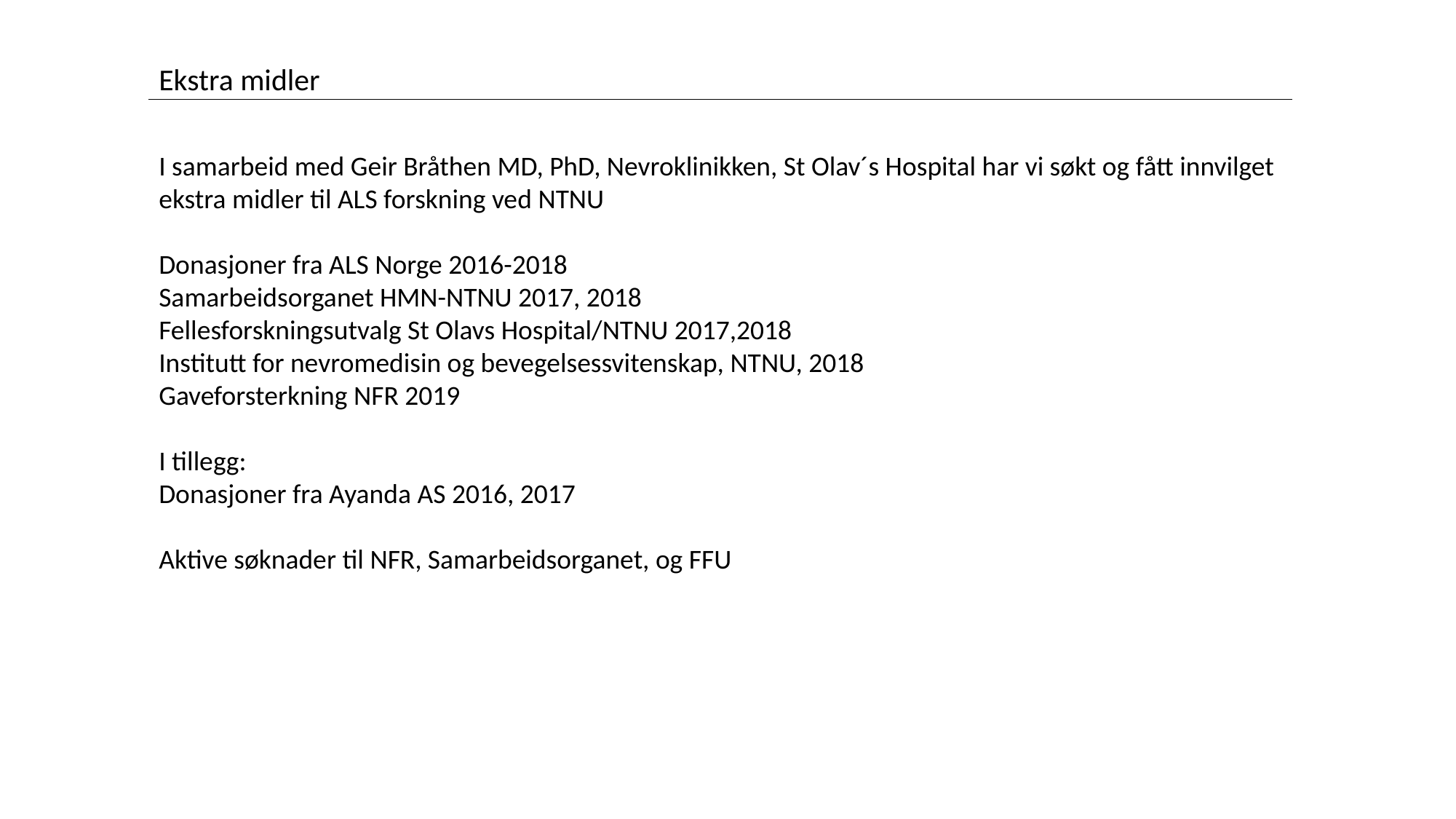

Ekstra midler
I samarbeid med Geir Bråthen MD, PhD, Nevroklinikken, St Olav´s Hospital har vi søkt og fått innvilget ekstra midler til ALS forskning ved NTNU

Donasjoner fra ALS Norge 2016-2018
Samarbeidsorganet HMN-NTNU 2017, 2018
Fellesforskningsutvalg St Olavs Hospital/NTNU 2017,2018
Institutt for nevromedisin og bevegelsessvitenskap, NTNU, 2018
Gaveforsterkning NFR 2019

I tillegg:
Donasjoner fra Ayanda AS 2016, 2017

Aktive søknader til NFR, Samarbeidsorganet, og FFU